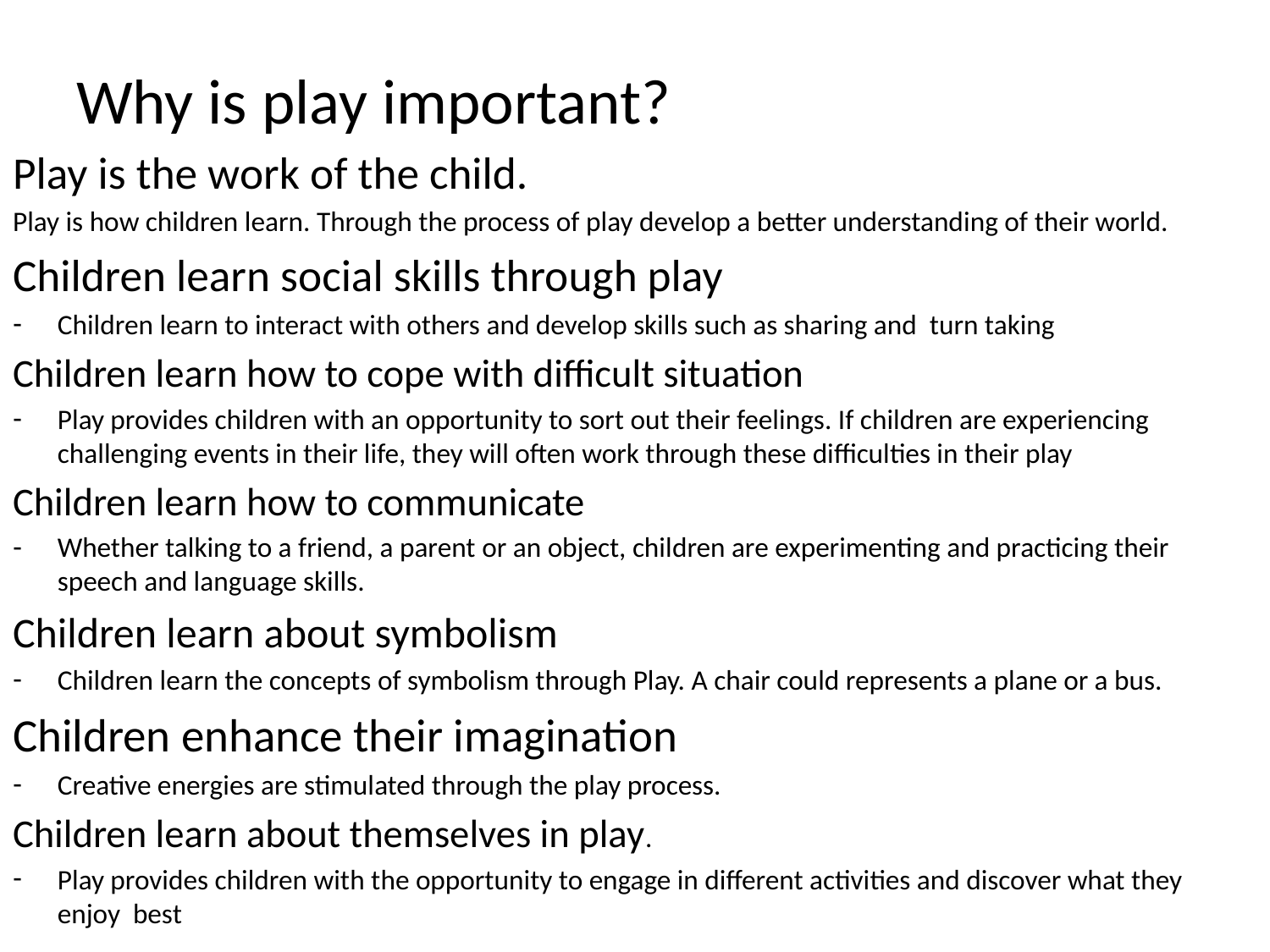

# Why is play important?
Play is the work of the child.
Play is how children learn. Through the process of play develop a better understanding of their world.
Children learn social skills through play
Children learn to interact with others and develop skills such as sharing and  turn taking
Children learn how to cope with difficult situation
Play provides children with an opportunity to sort out their feelings. If children are experiencing challenging events in their life, they will often work through these difficulties in their play
Children learn how to communicate
Whether talking to a friend, a parent or an object, children are experimenting and practicing their speech and language skills.
Children learn about symbolism
Children learn the concepts of symbolism through Play. A chair could represents a plane or a bus.
Children enhance their imagination
Creative energies are stimulated through the play process.
Children learn about themselves in play.
Play provides children with the opportunity to engage in different activities and discover what they enjoy  best